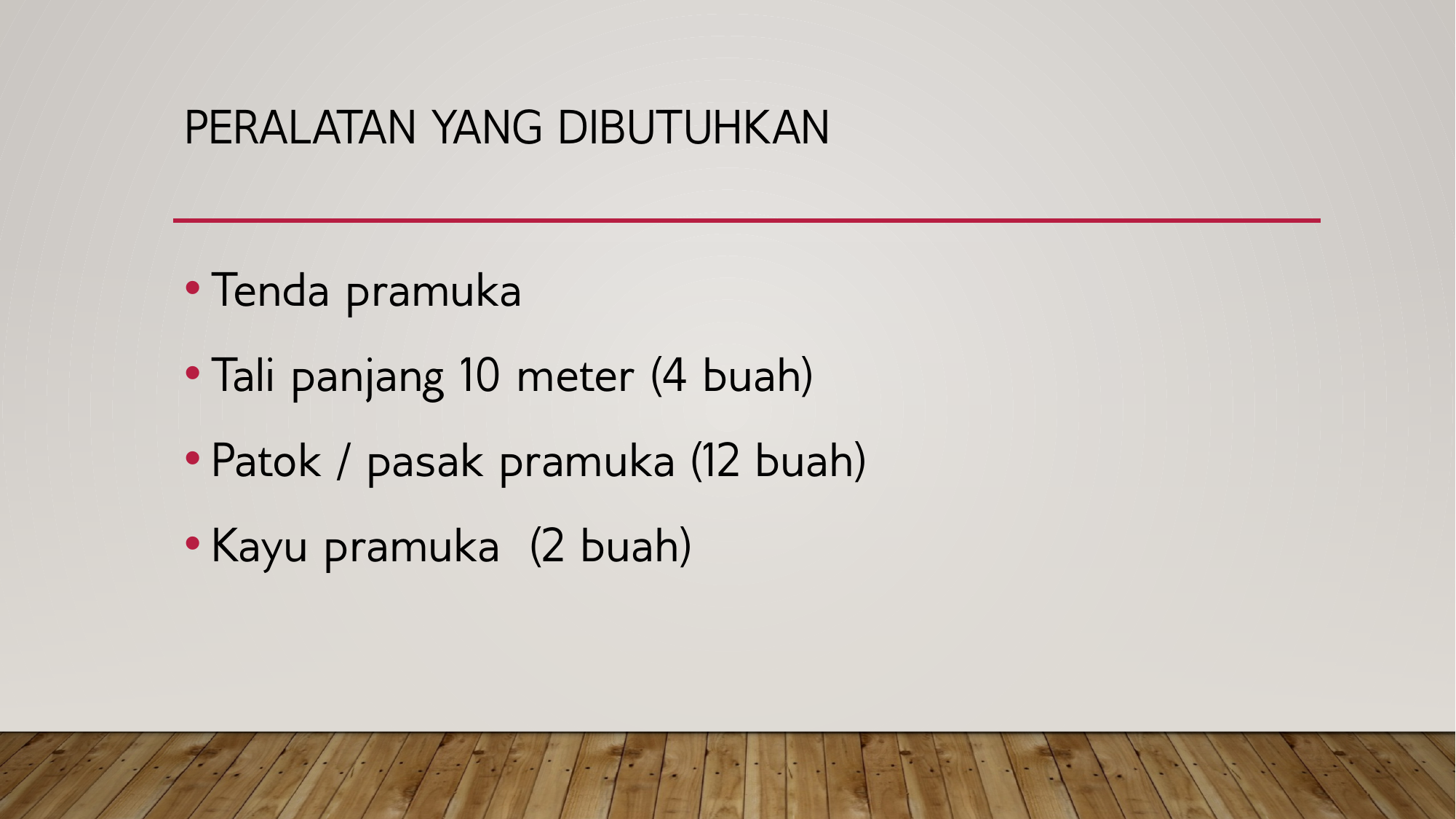

# Peralatan yang dibutuhkan
Tenda pramuka
Tali panjang 10 meter (4 buah)
Patok / pasak pramuka (12 buah)
Kayu pramuka  (2 buah)